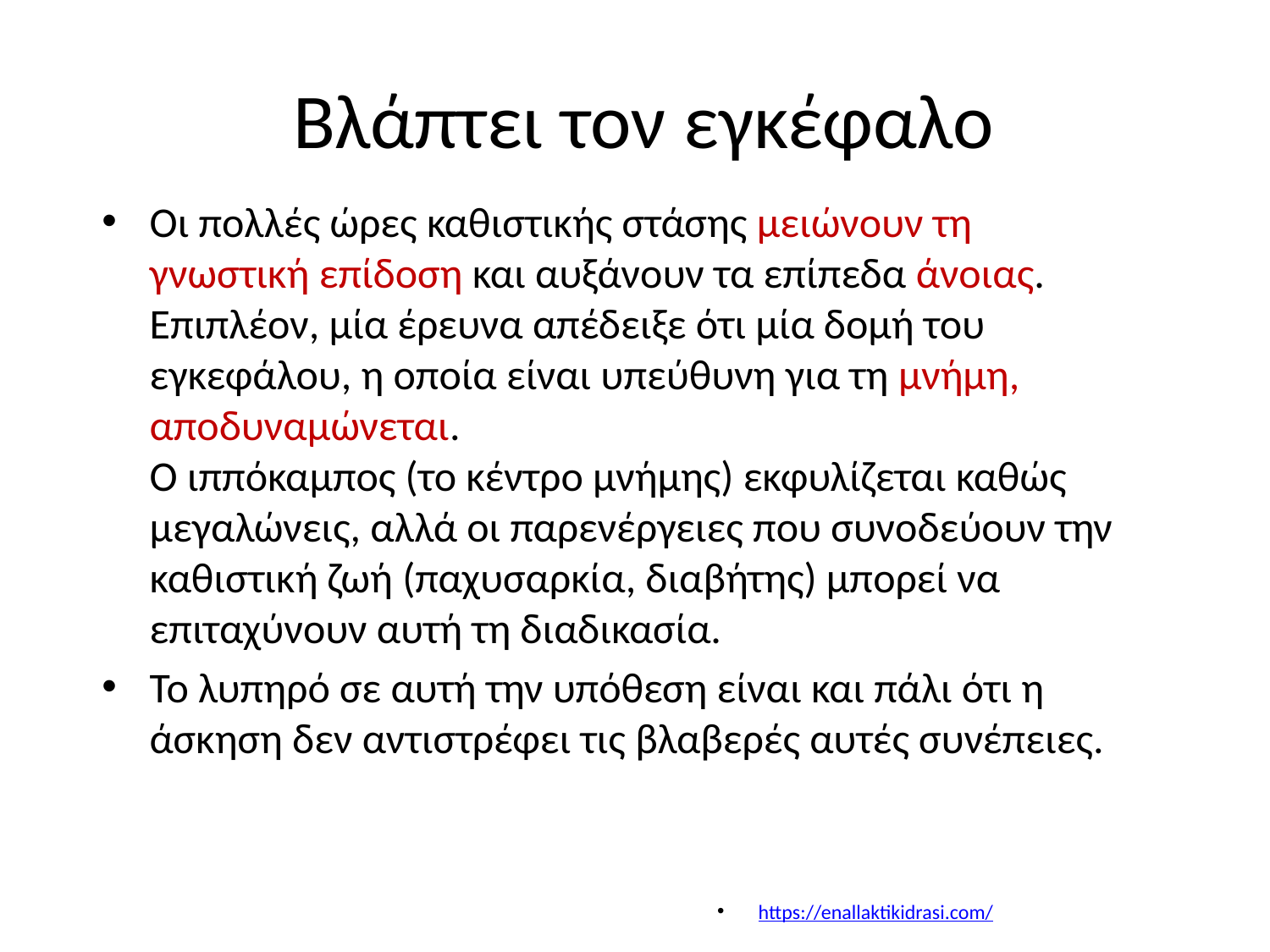

# Βλάπτει τον εγκέφαλο
Οι πολλές ώρες καθιστικής στάσης μειώνουν τη γνωστική επίδοση και αυξάνουν τα επίπεδα άνοιας. Επιπλέον, μία έρευνα απέδειξε ότι μία δομή του εγκεφάλου, η οποία είναι υπεύθυνη για τη μνήμη, αποδυναμώνεται.
Ο ιππόκαμπος (το κέντρο μνήμης) εκφυλίζεται καθώς μεγαλώνεις, αλλά οι παρενέργειες που συνοδεύουν την καθιστική ζωή (παχυσαρκία, διαβήτης) μπορεί να επιταχύνουν αυτή τη διαδικασία.
Το λυπηρό σε αυτή την υπόθεση είναι και πάλι ότι η άσκηση δεν αντιστρέφει τις βλαβερές αυτές συνέπειες.

https://enallaktikidrasi.com/